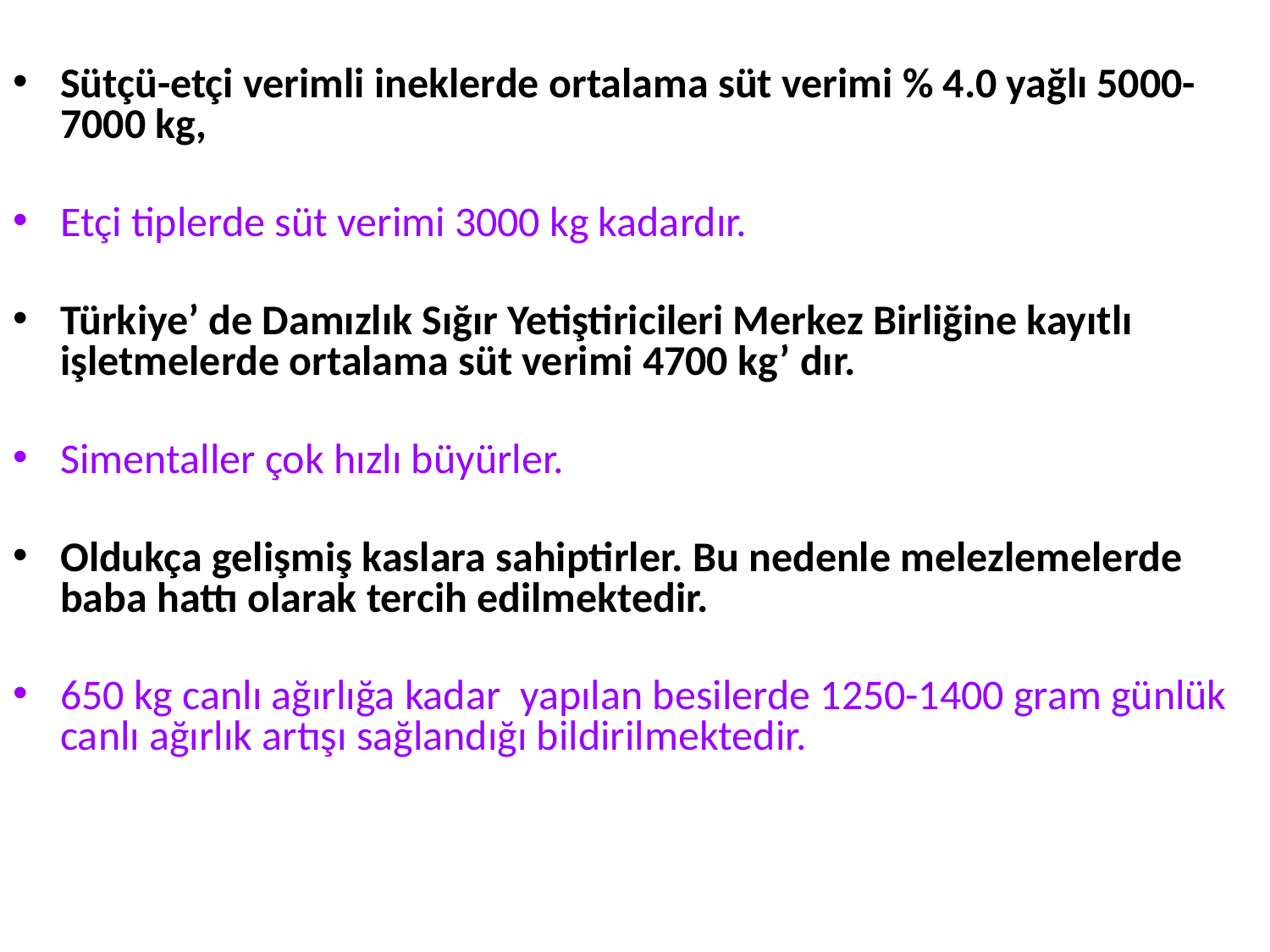

Sütçü-etçi verimli ineklerde ortalama süt verimi % 4.0 yağlı 5000-7000 kg,

Etçi tiplerde süt verimi 3000 kg kadardır.

Türkiye’ de Damızlık Sığır Yetiştiricileri Merkez Birliğine kayıtlı işletmelerde ortalama süt verimi 4700 kg’ dır.

Simentaller çok hızlı büyürler.

Oldukça gelişmiş kaslara sahiptirler. Bu nedenle melezlemelerde baba hattı olarak tercih edilmektedir.

650 kg canlı ağırlığa kadar  yapılan besilerde 1250-1400 gram günlük canlı ağırlık artışı sağlandığı bildirilmektedir.